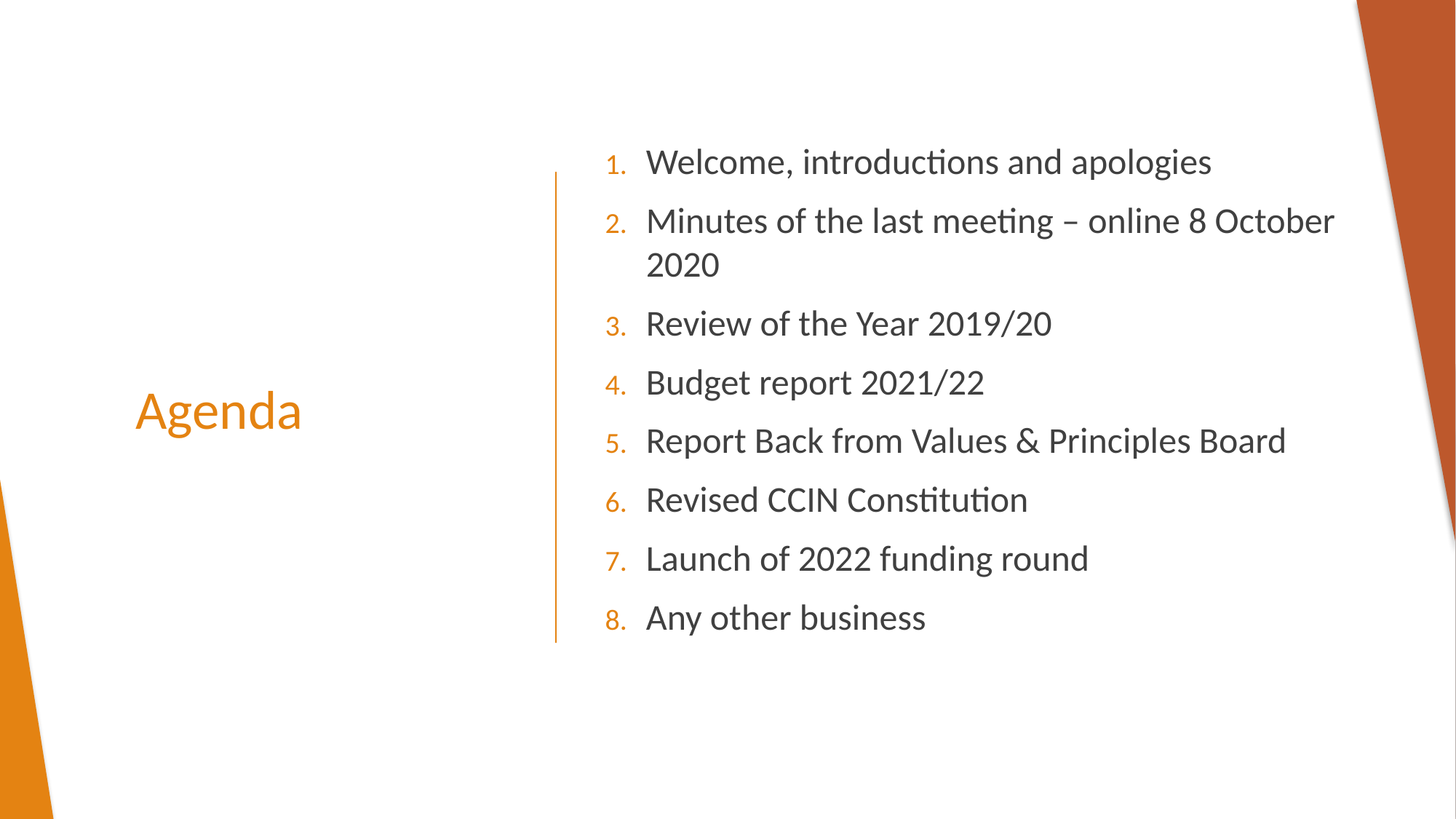

Welcome, introductions and apologies
Minutes of the last meeting – online 8 October 2020
Review of the Year 2019/20
Budget report 2021/22
Report Back from Values & Principles Board
Revised CCIN Constitution
Launch of 2022 funding round
Any other business

# Agenda